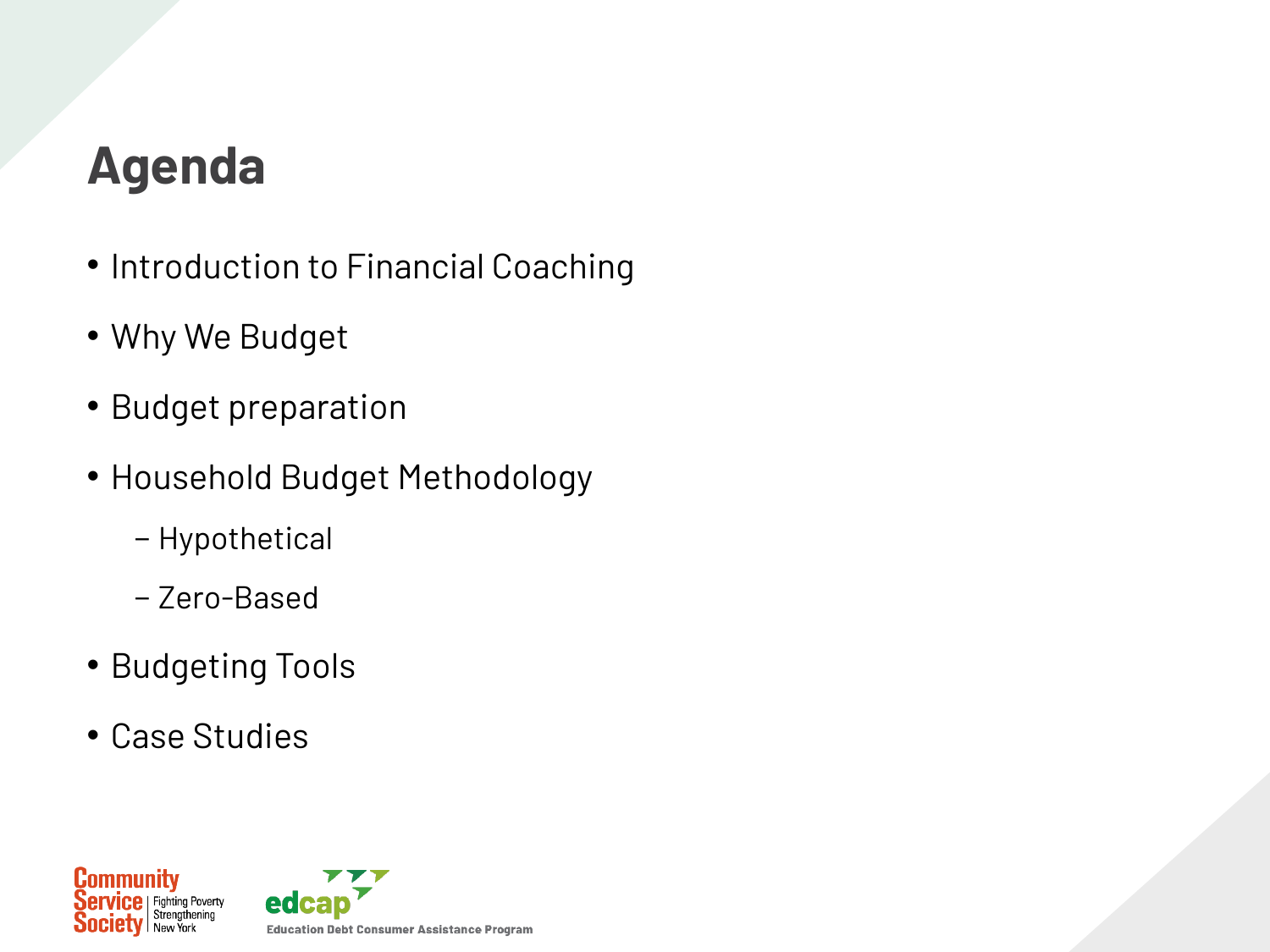

# Agenda
Introduction to Financial Coaching
Why We Budget
Budget preparation
Household Budget Methodology
Hypothetical
Zero-Based
Budgeting Tools
Case Studies